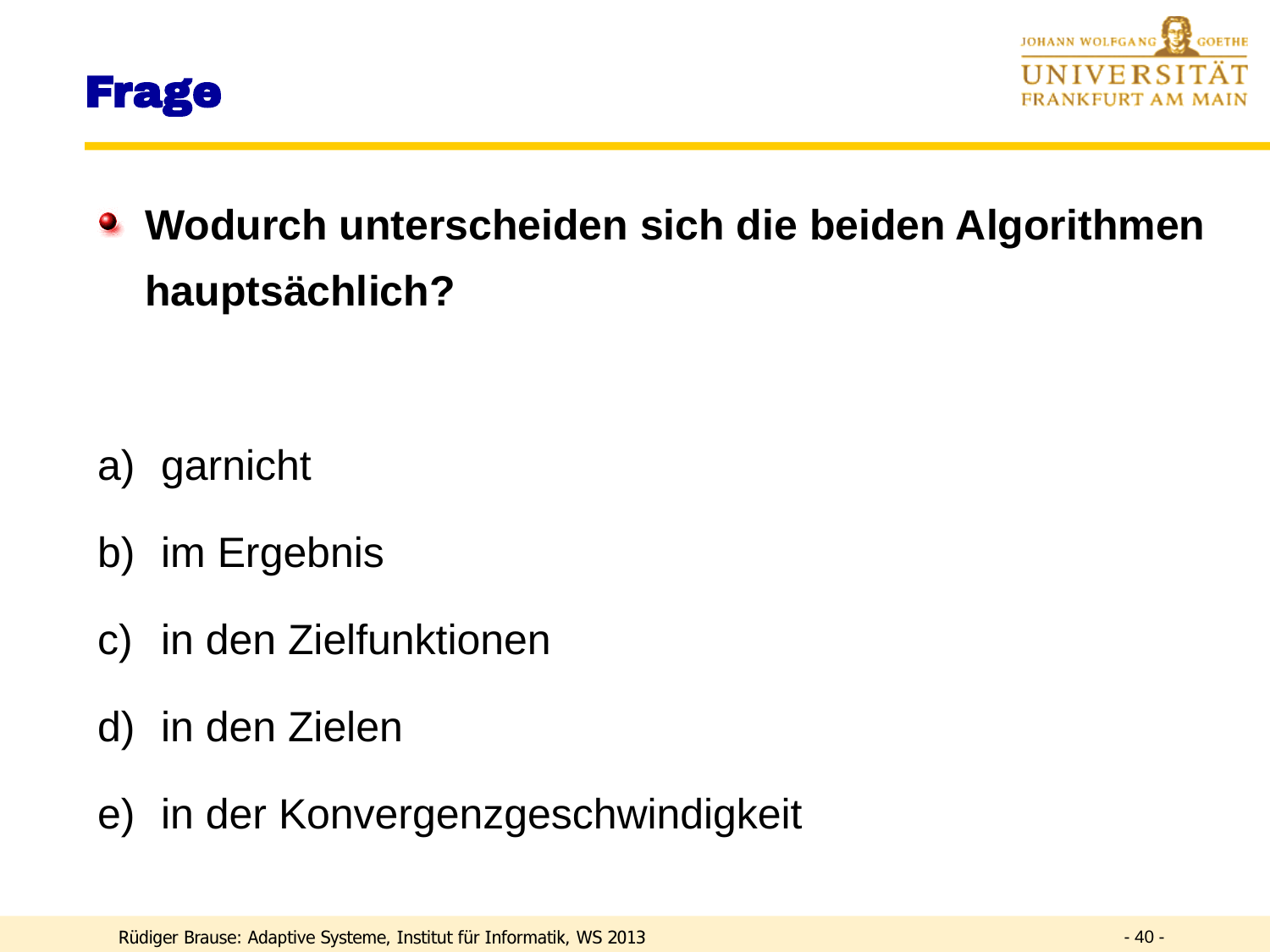

# Frage
Wodurch unterscheiden sich die beiden Algorithmen hauptsächlich?

garnicht
im Ergebnis
in den Zielfunktionen
in den Zielen
in der Konvergenzgeschwindigkeit
- 40 -
Rüdiger Brause: Adaptive Systeme, Institut für Informatik, WS 2013